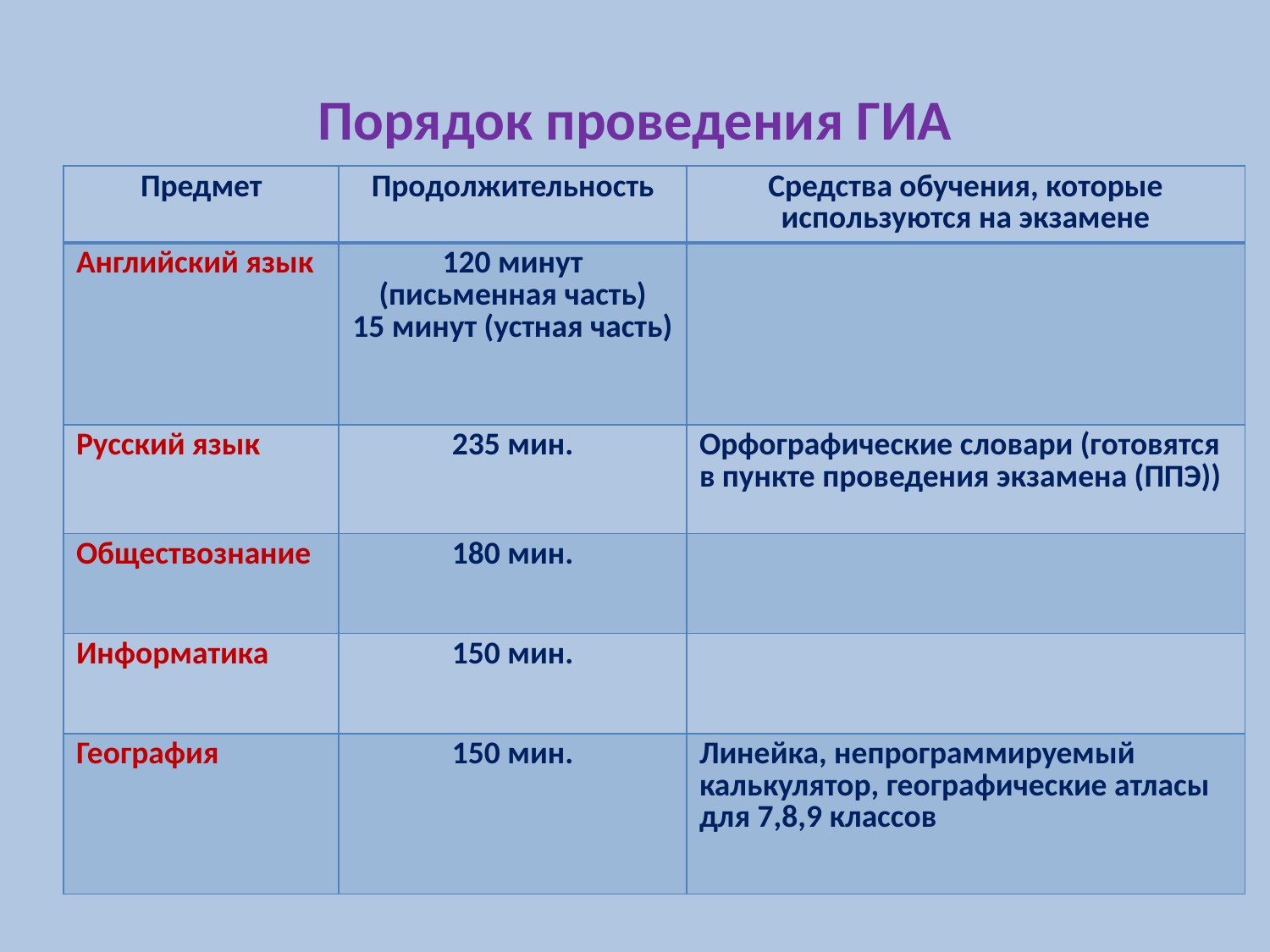

# Порядок проведения ГИА
| Предмет | Продолжительность | Средства обучения, которые используются на экзамене |
| --- | --- | --- |
| Английский язык | 120 минут (письменная часть) 15 минут (устная часть) |  |
| Русский язык | 235 мин. | Орфографические словари (готовятся в пункте проведения экзамена (ППЭ)) |
| Обществознание | 180 мин. |  |
| Информатика | 150 мин. |  |
| География | 150 мин. | Линейка, непрограммируемый калькулятор, географические атласы для 7,8,9 классов |